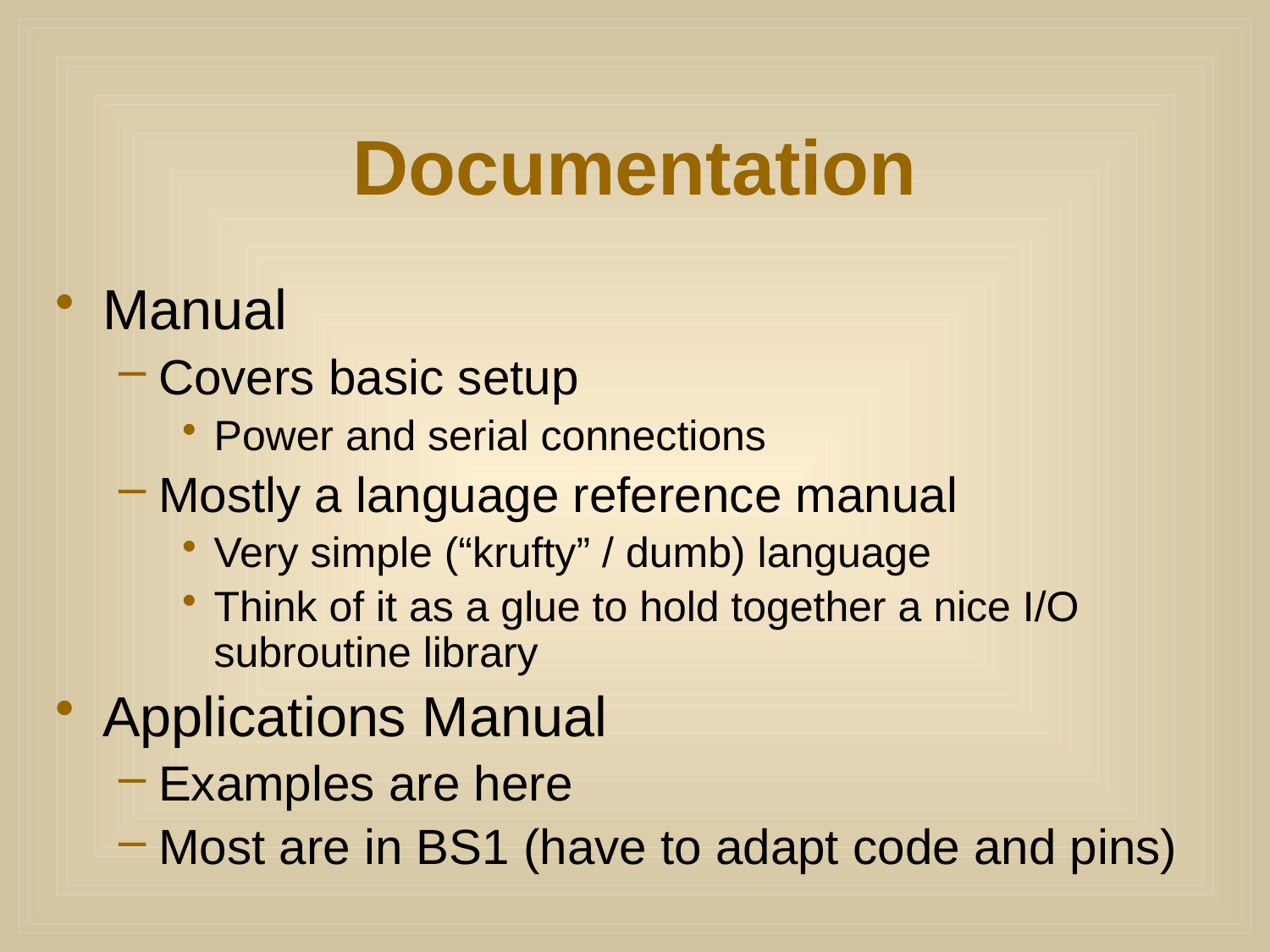

# Documentation
Manual
Covers basic setup
Power and serial connections
Mostly a language reference manual
Very simple (“krufty” / dumb) language
Think of it as a glue to hold together a nice I/O subroutine library
Applications Manual
Examples are here
Most are in BS1 (have to adapt code and pins)